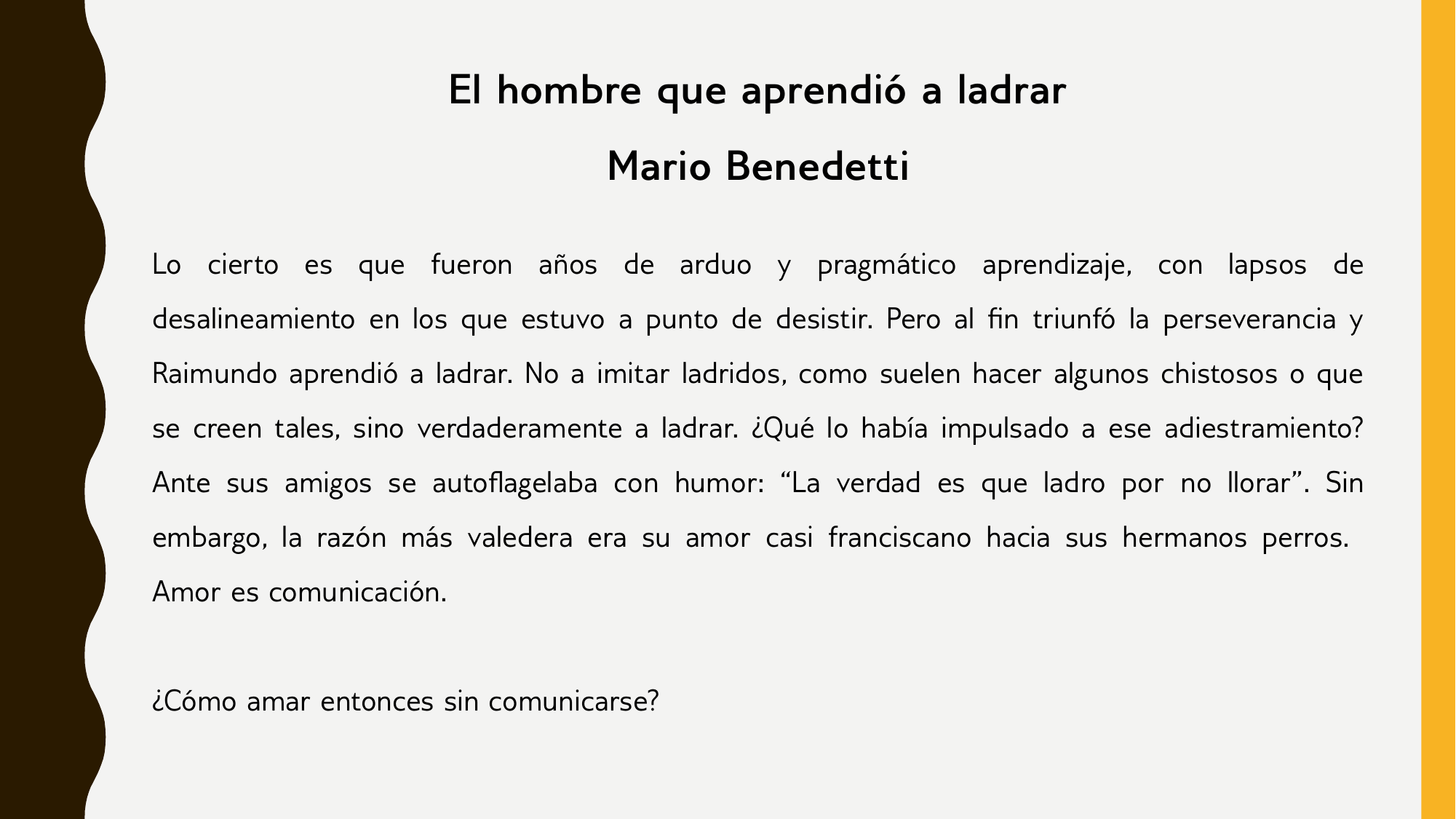

El hombre que aprendió a ladrar
Mario Benedetti

Lo cierto es que fueron años de arduo y pragmático aprendizaje, con lapsos de desalineamiento en los que estuvo a punto de desistir. Pero al fin triunfó la perseverancia y Raimundo aprendió a ladrar. No a imitar ladridos, como suelen hacer algunos chistosos o que se creen tales, sino verdaderamente a ladrar. ¿Qué lo había impulsado a ese adiestramiento? Ante sus amigos se autoflagelaba con humor: “La verdad es que ladro por no llorar”. Sin embargo, la razón más valedera era su amor casi franciscano hacia sus hermanos perros.  Amor es comunicación.

¿Cómo amar entonces sin comunicarse?